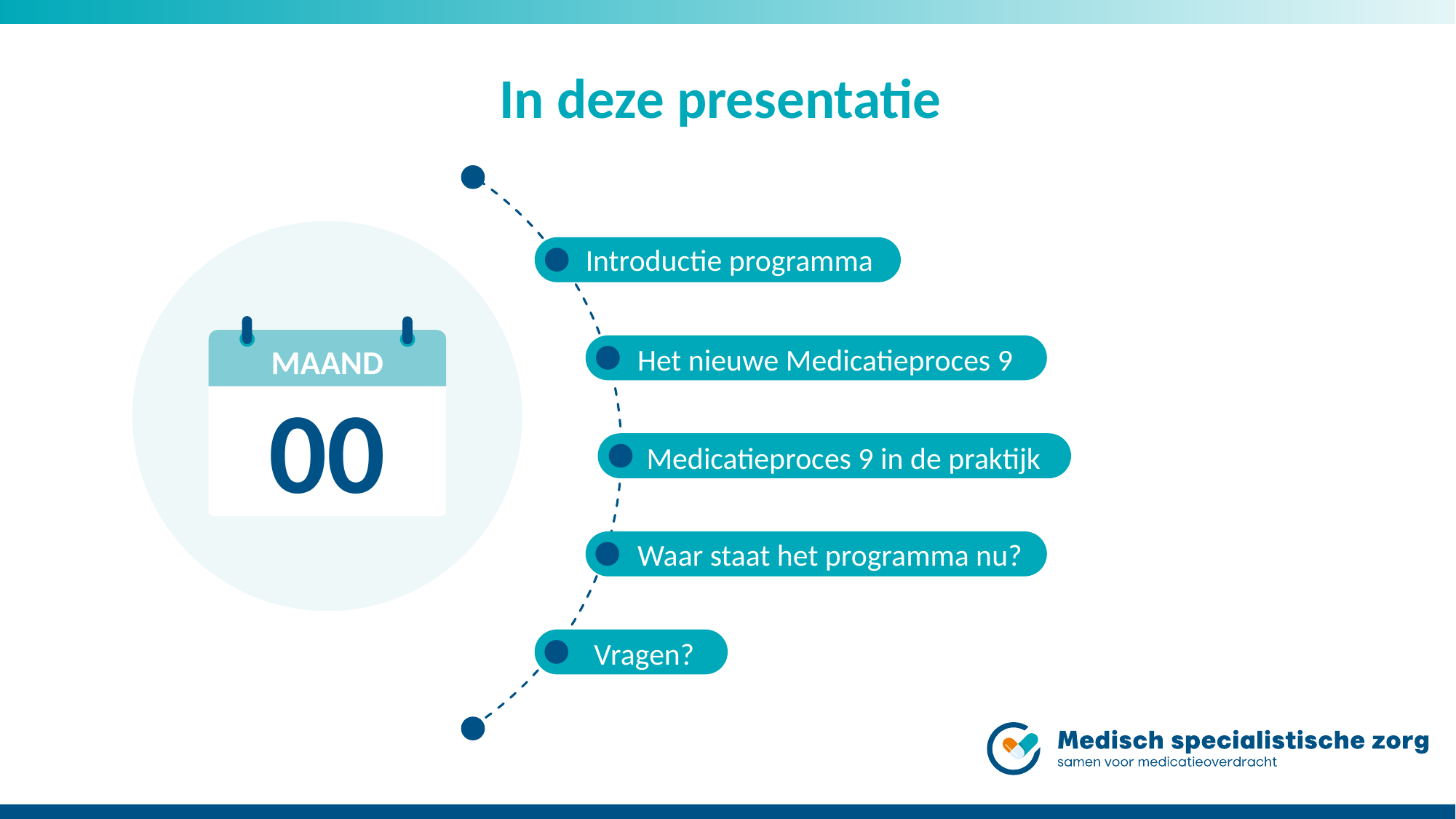

# In deze presentatie

MAAND
00
Introductie programma

Het nieuwe Medicatieproces 9

Medicatieproces 9 in de praktijk

Waar staat het programma nu?

Vragen?